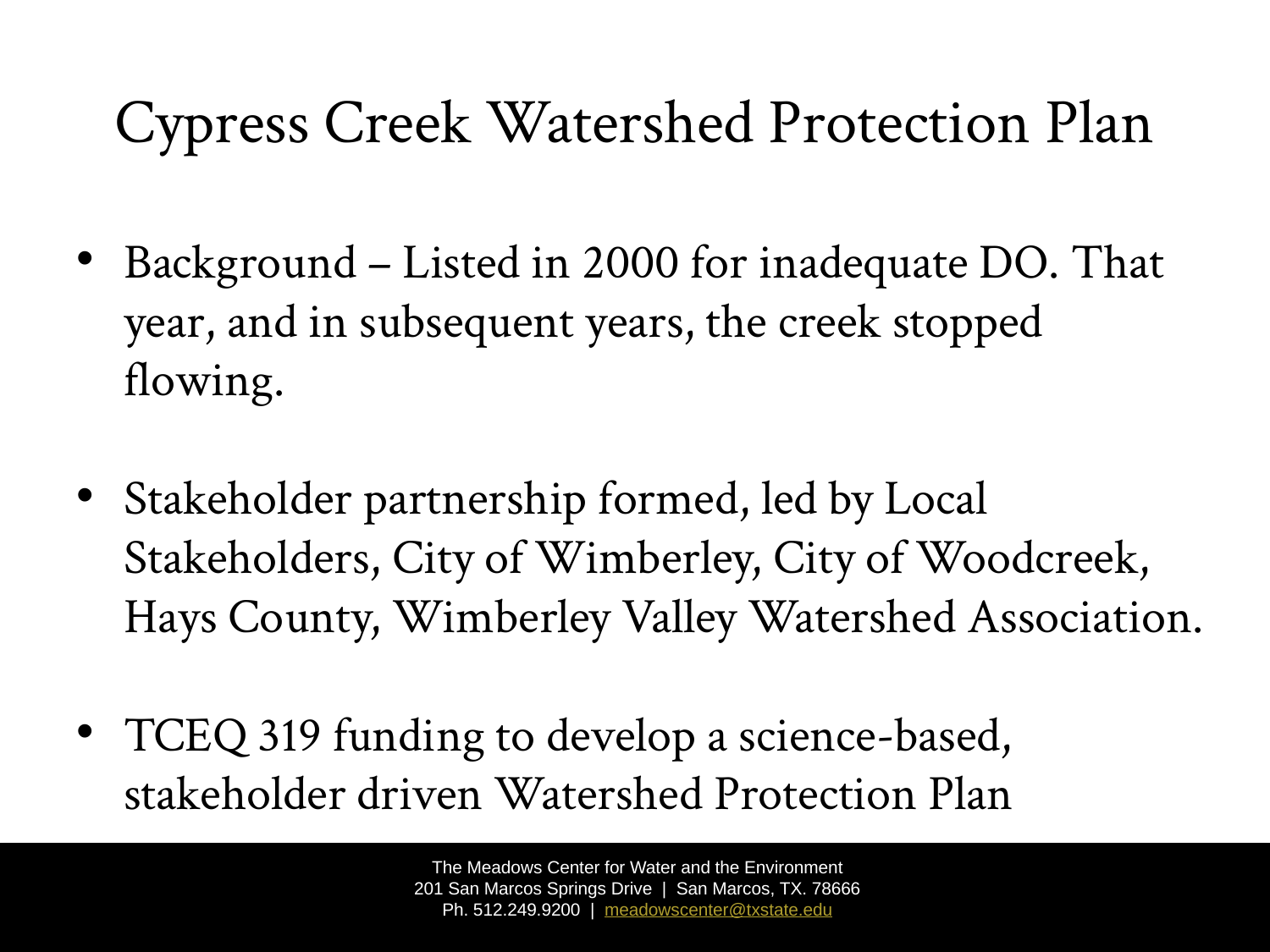

# Cypress Creek Watershed Protection Plan
Background – Listed in 2000 for inadequate DO. That year, and in subsequent years, the creek stopped flowing.

Stakeholder partnership formed, led by Local Stakeholders, City of Wimberley, City of Woodcreek, Hays County, Wimberley Valley Watershed Association.

TCEQ 319 funding to develop a science-based, stakeholder driven Watershed Protection Plan

The Meadows Center for Water and the Environment
201 San Marcos Springs Drive  |  San Marcos, TX. 78666
Ph. 512.249.9200  |  meadowscenter@txstate.edu
5